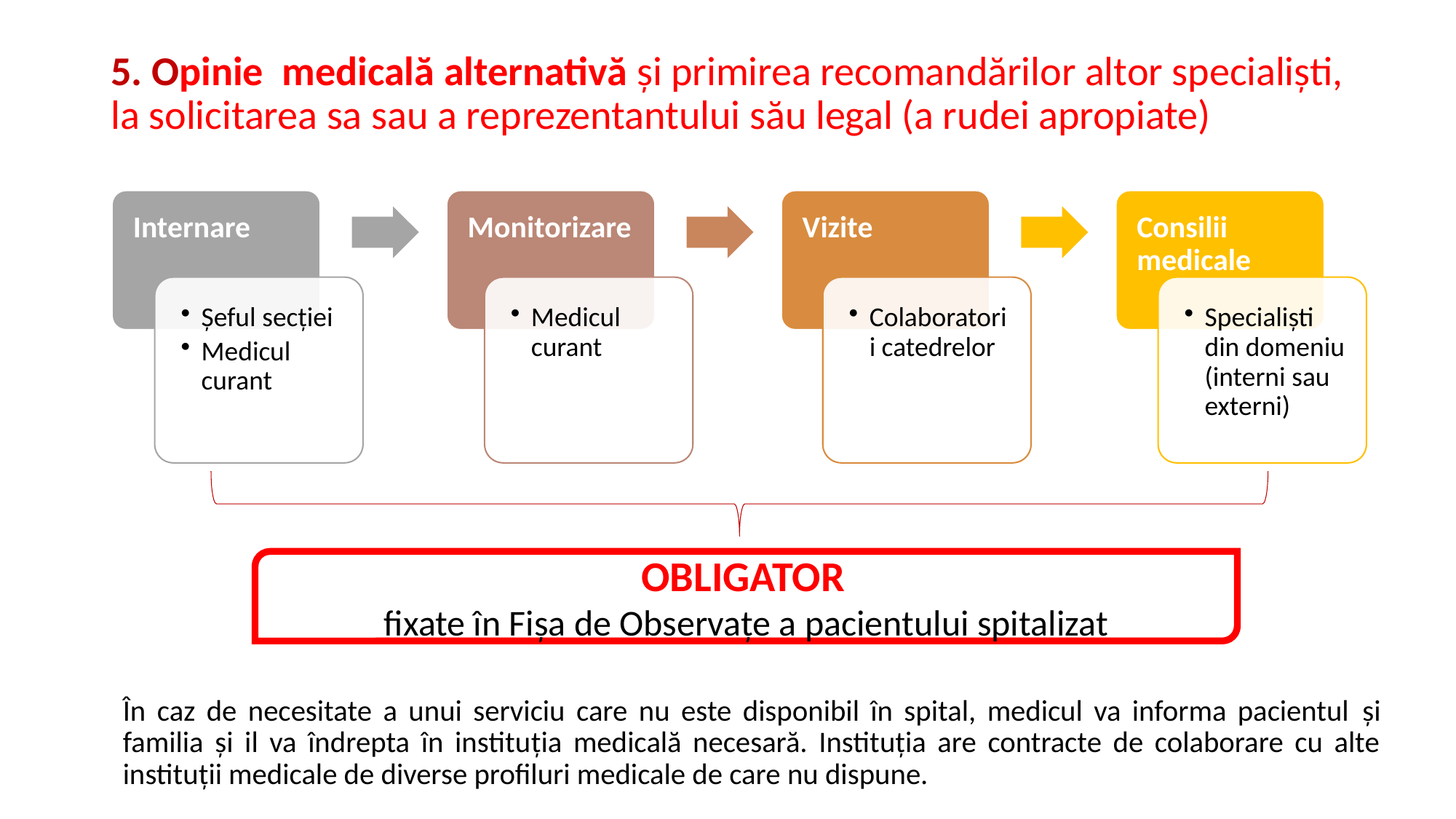

# 5. Opinie  medicală alternativă și primirea recomandărilor altor specialiști, la solicitarea sa sau a reprezentantului său legal (a rudei apropiate)
Internare
Șeful secției
Medicul curant

Monitorizare
Medicul curant

Vizite
Colaboratorii catedrelor

Consilii medicale
Specialiști din domeniu (interni sau externi)
OBLIGATOR
fixate în Fișa de Observațe a pacientului spitalizat
În caz de necesitate a unui serviciu care nu este disponibil în spital, medicul va informa pacientul şi familia şi il va îndrepta în instituţia medicală necesară. Instituția are contracte de colaborare cu alte instituții medicale de diverse profiluri medicale de care nu dispune.